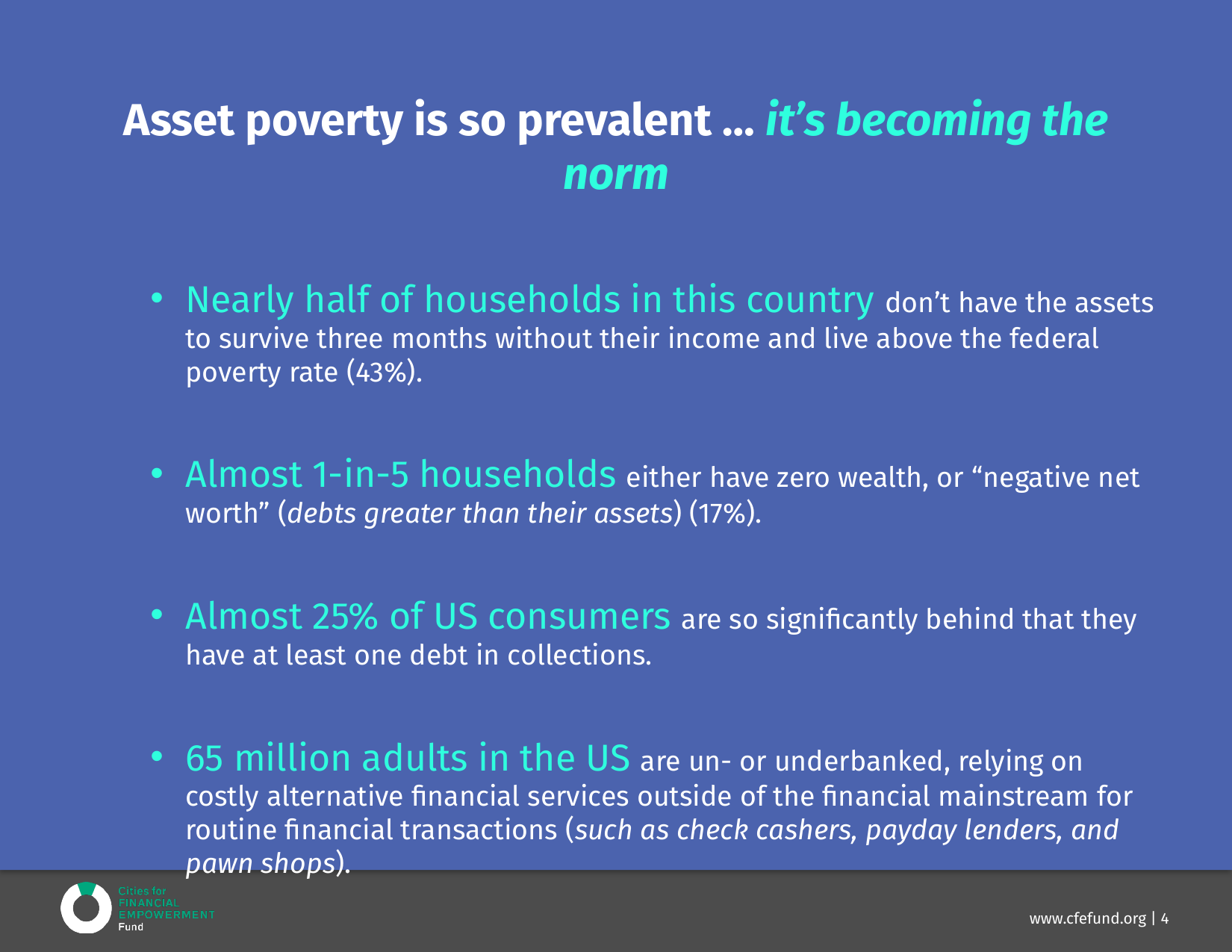

# Asset poverty is so prevalent … it’s becoming the norm
Nearly half of households in this country don’t have the assets to survive three months without their income and live above the federal poverty rate (43%).

Almost 1-in-5 households either have zero wealth, or “negative net worth” (debts greater than their assets) (17%).

Almost 25% of US consumers are so significantly behind that they have at least one debt in collections.

65 million adults in the US are un- or underbanked, relying on costly alternative financial services outside of the financial mainstream for routine financial transactions (such as check cashers, payday lenders, and pawn shops).